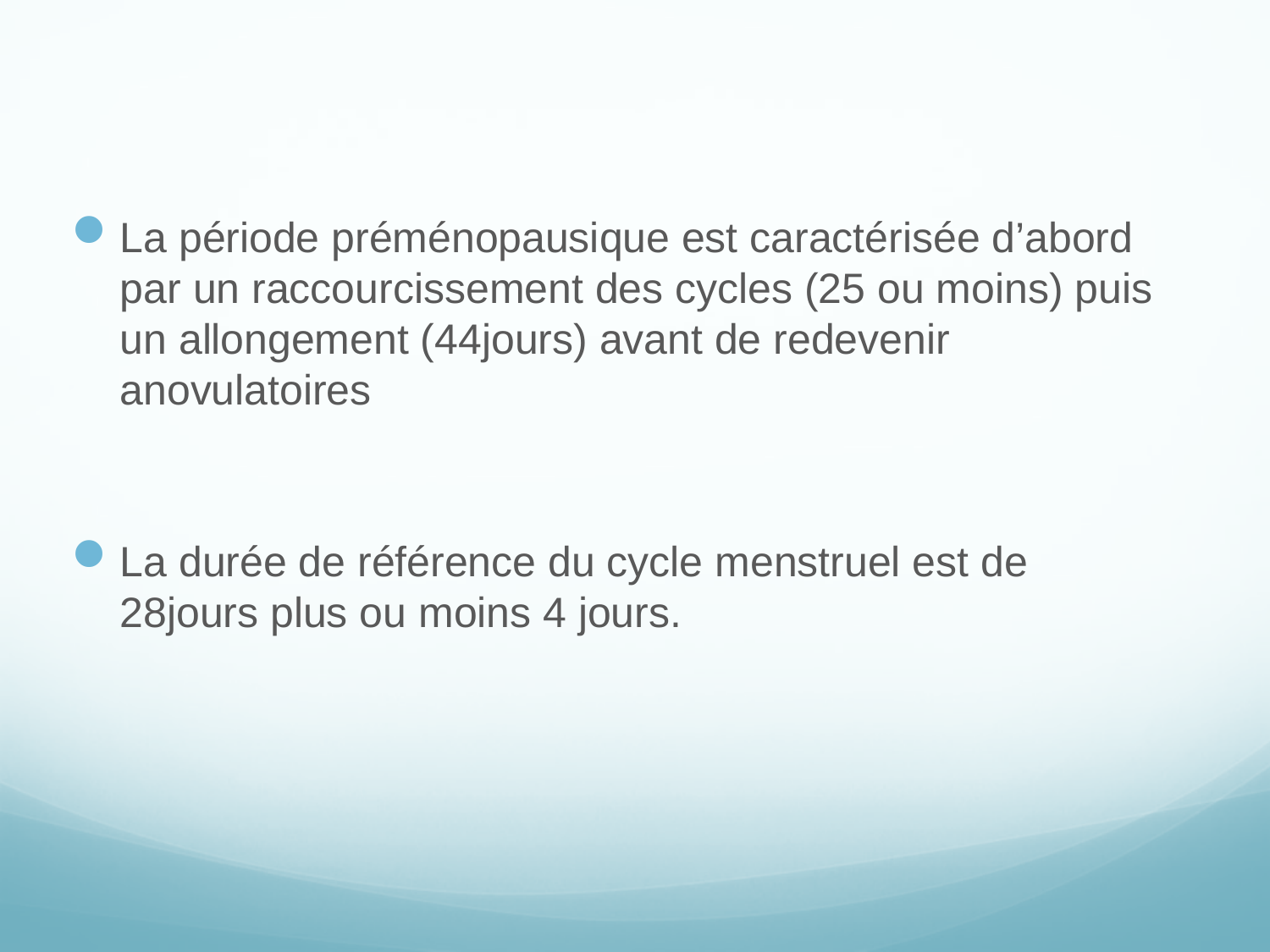

La période préménopausique est caractérisée d’abord par un raccourcissement des cycles (25 ou moins) puis un allongement (44jours) avant de redevenir anovulatoires

La durée de référence du cycle menstruel est de 28jours plus ou moins 4 jours.